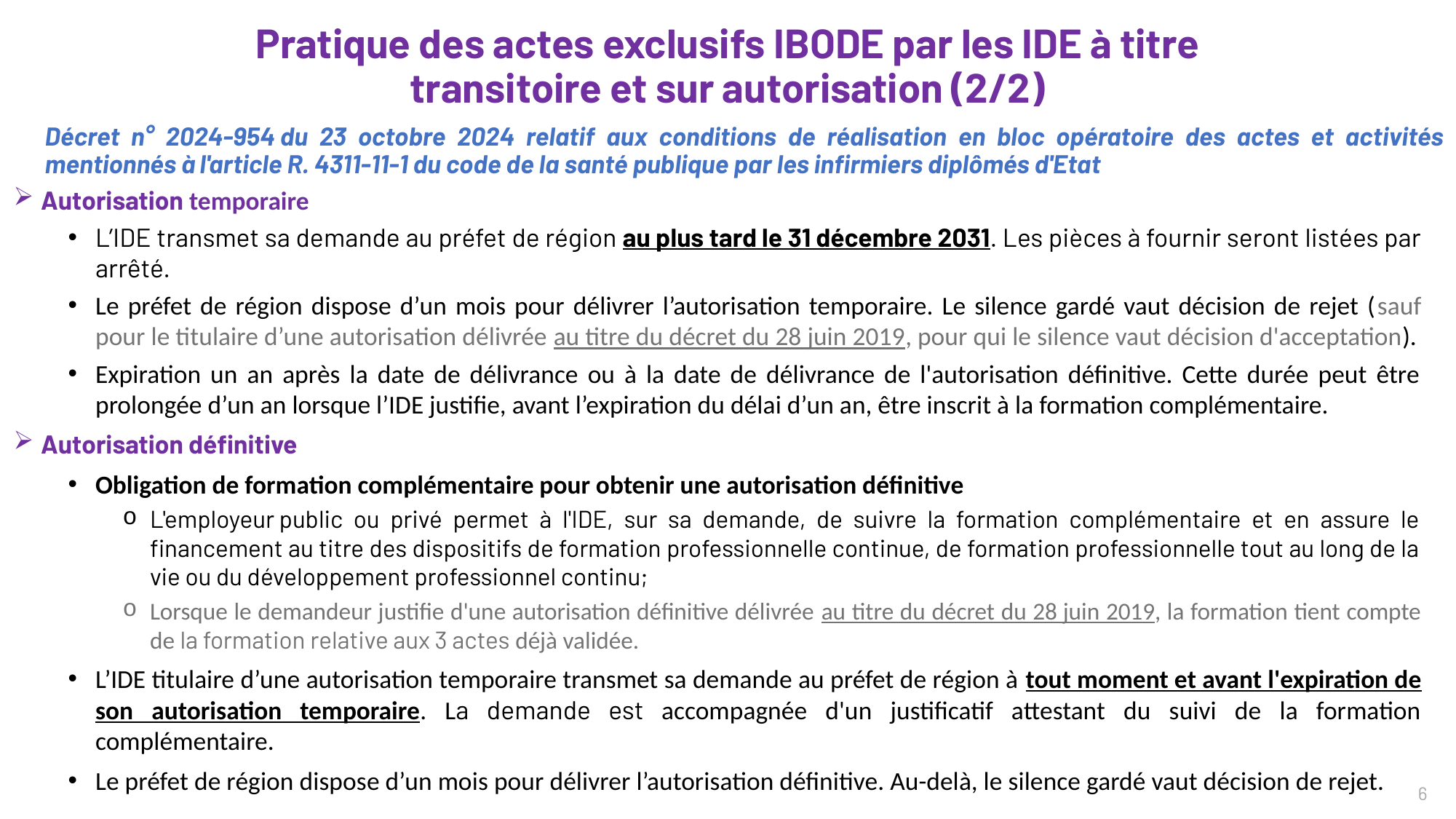

Pratique des actes exclusifs IBODE par les IDE à titre transitoire et sur autorisation (2/2)
Décret n° 2024-954 du 23 octobre 2024 relatif aux conditions de réalisation en bloc opératoire des actes et activités mentionnés à l'article R. 4311-11-1 du code de la santé publique par les infirmiers diplômés d'Etat
Autorisation temporaire
L’IDE transmet sa demande au préfet de région au plus tard le 31 décembre 2031. Les pièces à fournir seront listées par arrêté.
Le préfet de région dispose d’un mois pour délivrer l’autorisation temporaire. Le silence gardé vaut décision de rejet (sauf pour le titulaire d’une autorisation délivrée au titre du décret du 28 juin 2019, pour qui le silence vaut décision d'acceptation).
Expiration un an après la date de délivrance ou à la date de délivrance de l'autorisation définitive. Cette durée peut être prolongée d’un an lorsque l’IDE justifie, avant l’expiration du délai d’un an, être inscrit à la formation complémentaire.
Autorisation définitive
Obligation de formation complémentaire pour obtenir une autorisation définitive
L'employeur public ou privé permet à l'IDE, sur sa demande, de suivre la formation complémentaire et en assure le financement au titre des dispositifs de formation professionnelle continue, de formation professionnelle tout au long de la vie ou du développement professionnel continu;
Lorsque le demandeur justifie d'une autorisation définitive délivrée au titre du décret du 28 juin 2019, la formation tient compte de la formation relative aux 3 actes déjà validée.
L’IDE titulaire d’une autorisation temporaire transmet sa demande au préfet de région à tout moment et avant l'expiration de son autorisation temporaire. La demande est accompagnée d'un justificatif attestant du suivi de la formation complémentaire.
Le préfet de région dispose d’un mois pour délivrer l’autorisation définitive. Au-delà, le silence gardé vaut décision de rejet.
6